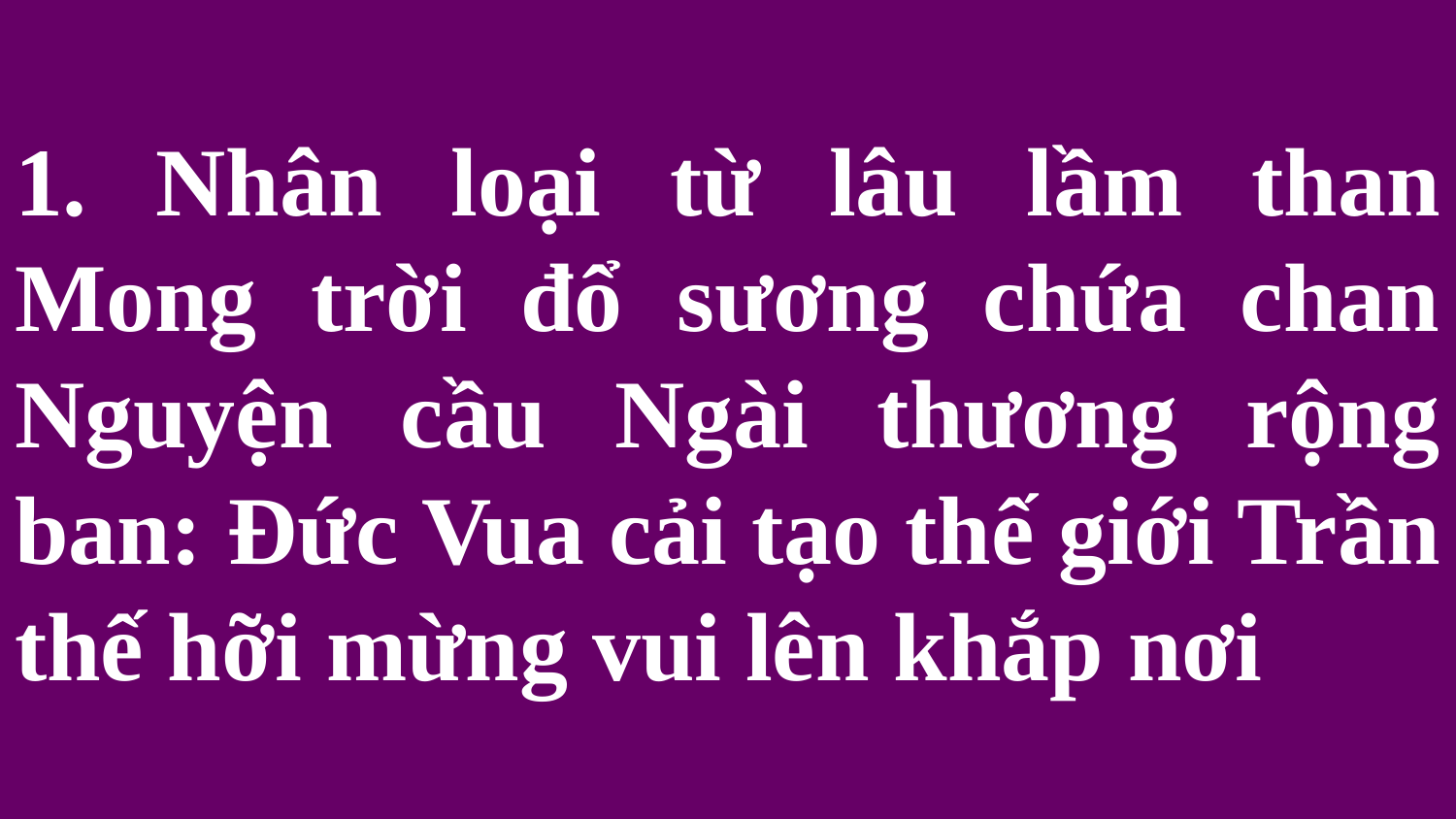

# 1. Nhân loại từ lâu lầm than Mong trời đổ sương chứa chan Nguyện cầu Ngài thương rộng ban: Đức Vua cải tạo thế giới Trần thế hỡi mừng vui lên khắp nơi